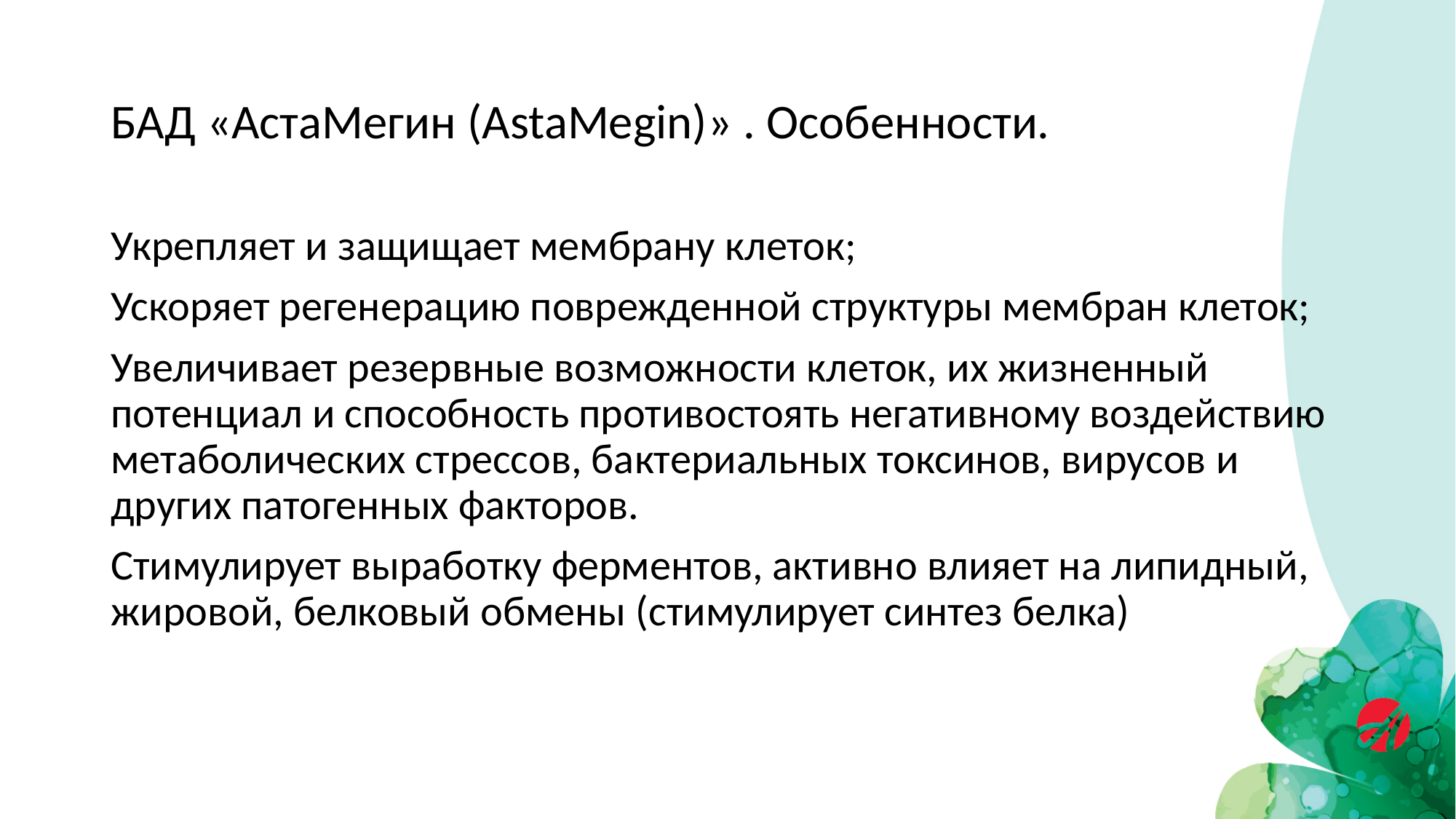

# БАД «АстаМегин (AstaMegin)» . Особенности.
Укрепляет и защищает мембрану клеток;
Ускоряет регенерацию поврежденной структуры мембран клеток;
Увеличивает резервные возможности клеток, их жизненный потенциал и способность противостоять негативному воздействию метаболических стрессов, бактериальных токсинов, вирусов и других патогенных факторов.
Стимулирует выработку ферментов, активно влияет на липидный, жировой, белковый обмены (стимулирует синтез белка)